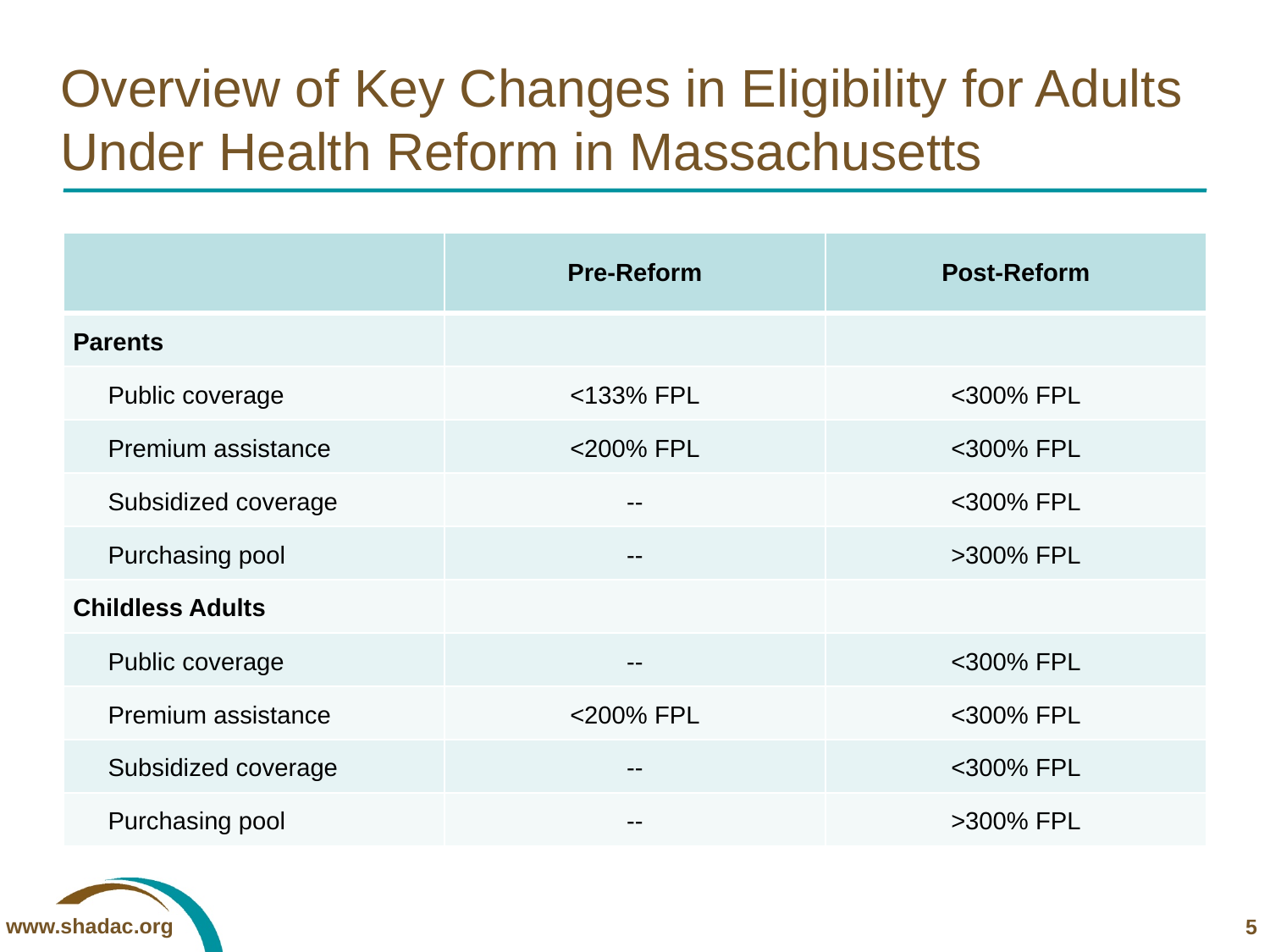

# Overview of Key Changes in Eligibility for Adults Under Health Reform in Massachusetts
|  | Pre-Reform | Post-Reform |
| --- | --- | --- |
| Parents |  |  |
| Public coverage | <133% FPL | <300% FPL |
| Premium assistance | <200% FPL | <300% FPL |
| Subsidized coverage | -- | <300% FPL |
| Purchasing pool | -- | >300% FPL |
| Childless Adults |  |  |
| Public coverage | -- | <300% FPL |
| Premium assistance | <200% FPL | <300% FPL |
| Subsidized coverage | -- | <300% FPL |
| Purchasing pool | -- | >300% FPL |
5